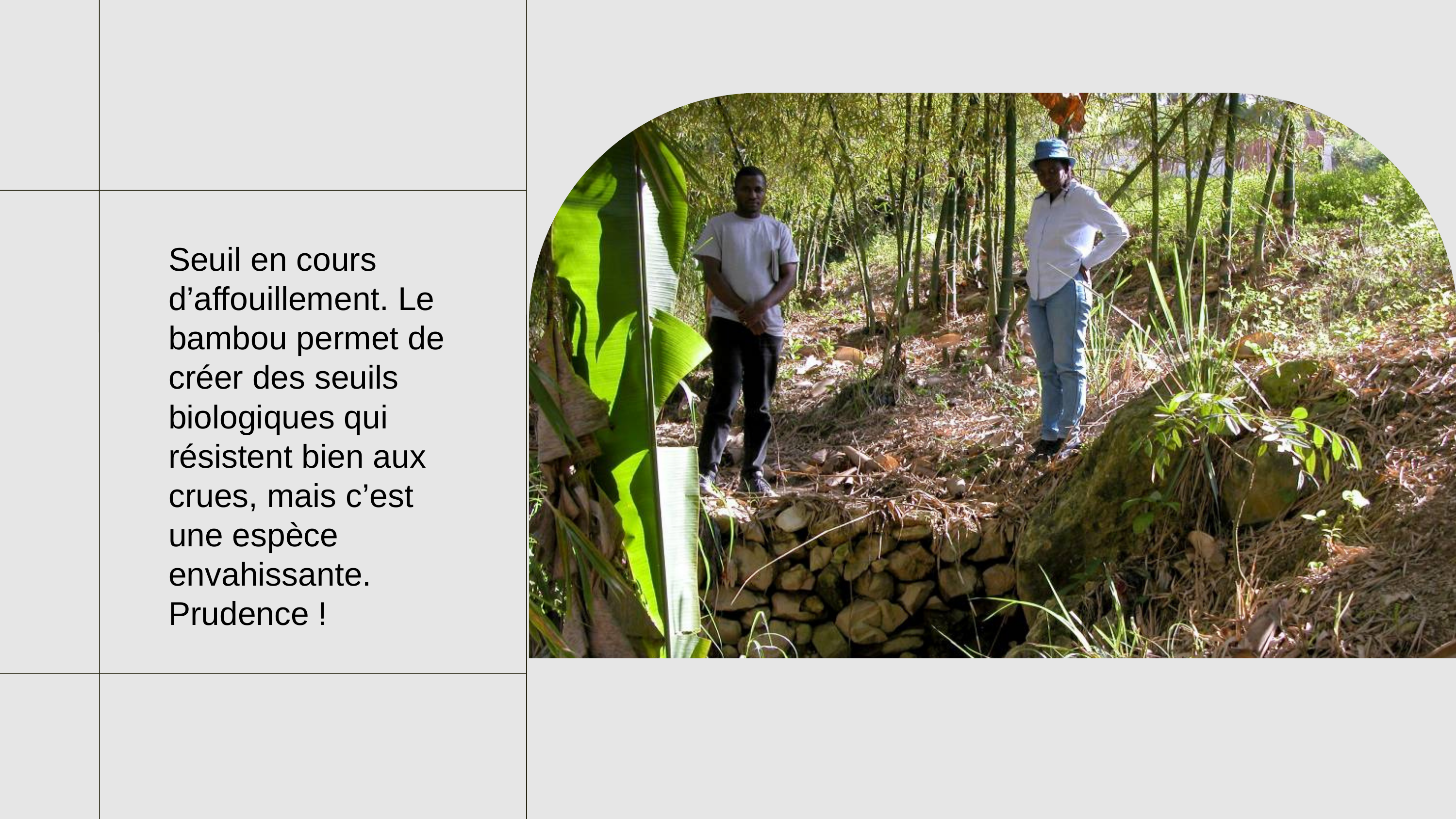

Seuil en cours d’affouillement. Le bambou permet de créer des seuils biologiques qui résistent bien aux crues, mais c’est une espèce envahissante. Prudence !